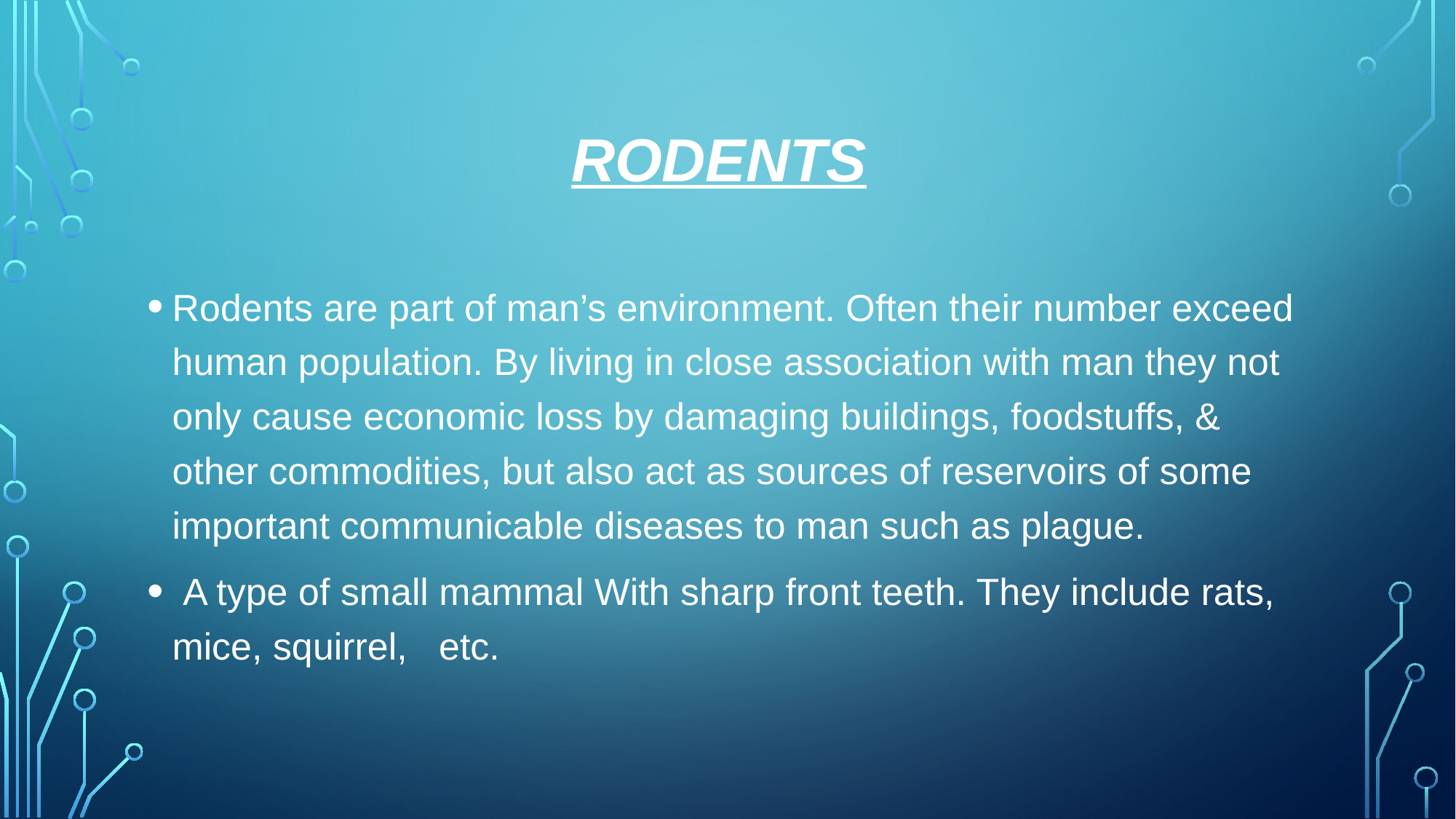

# Rodents
Rodents are part of man’s environment. Often their number exceed human population. By living in close association with man they not only cause economic loss by damaging buildings, foodstuffs, & other commodities, but also act as sources of reservoirs of some important communicable diseases to man such as plague.
 A type of small mammal With sharp front teeth. They include rats, mice, squirrel,   etc.